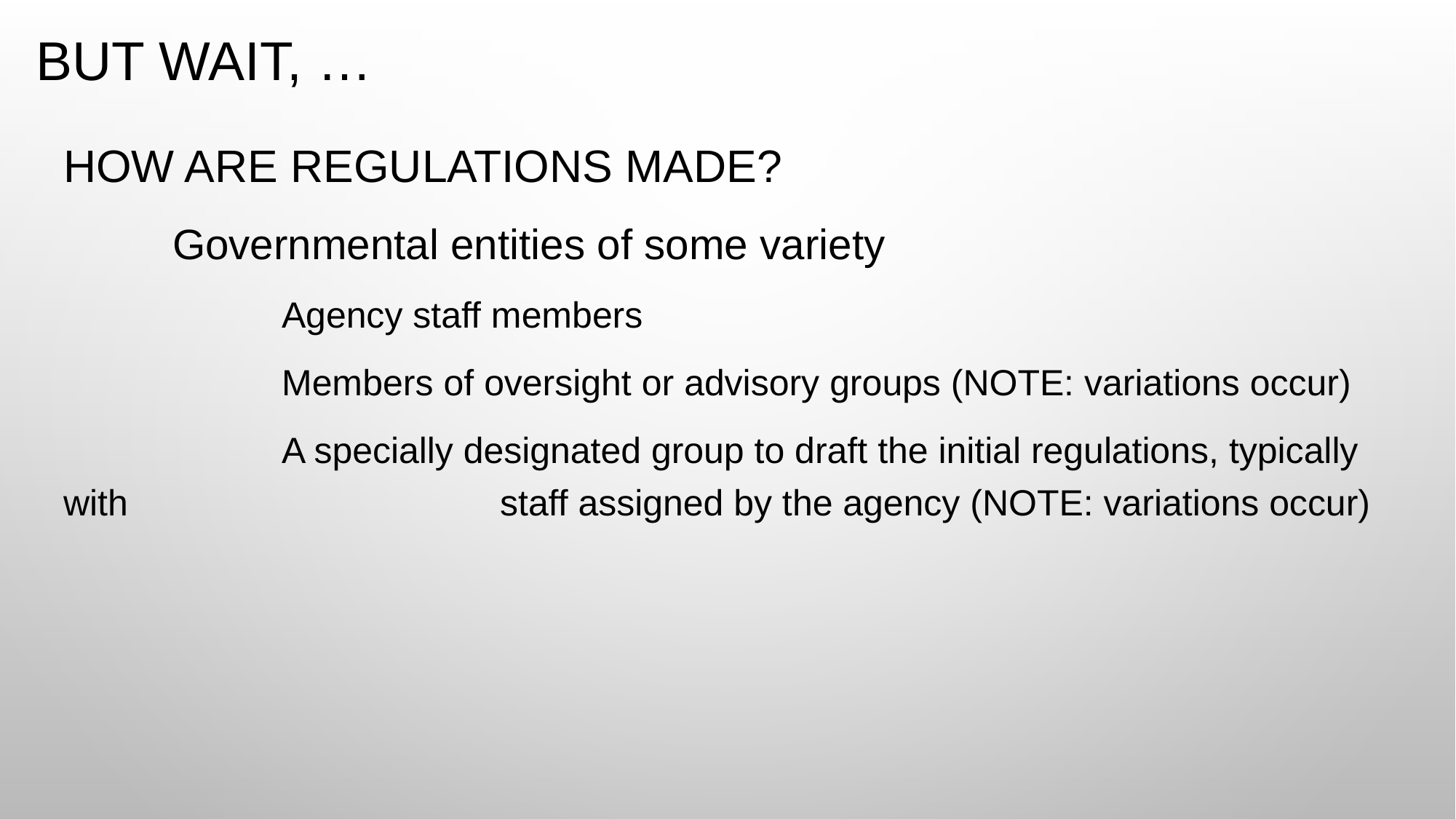

# But wait, …
How are regulations made?
	Governmental entities of some variety
		Agency staff members
		Members of oversight or advisory groups (NOTE: variations occur)
		A specially designated group to draft the initial regulations, typically with 				staff assigned by the agency (NOTE: variations occur)